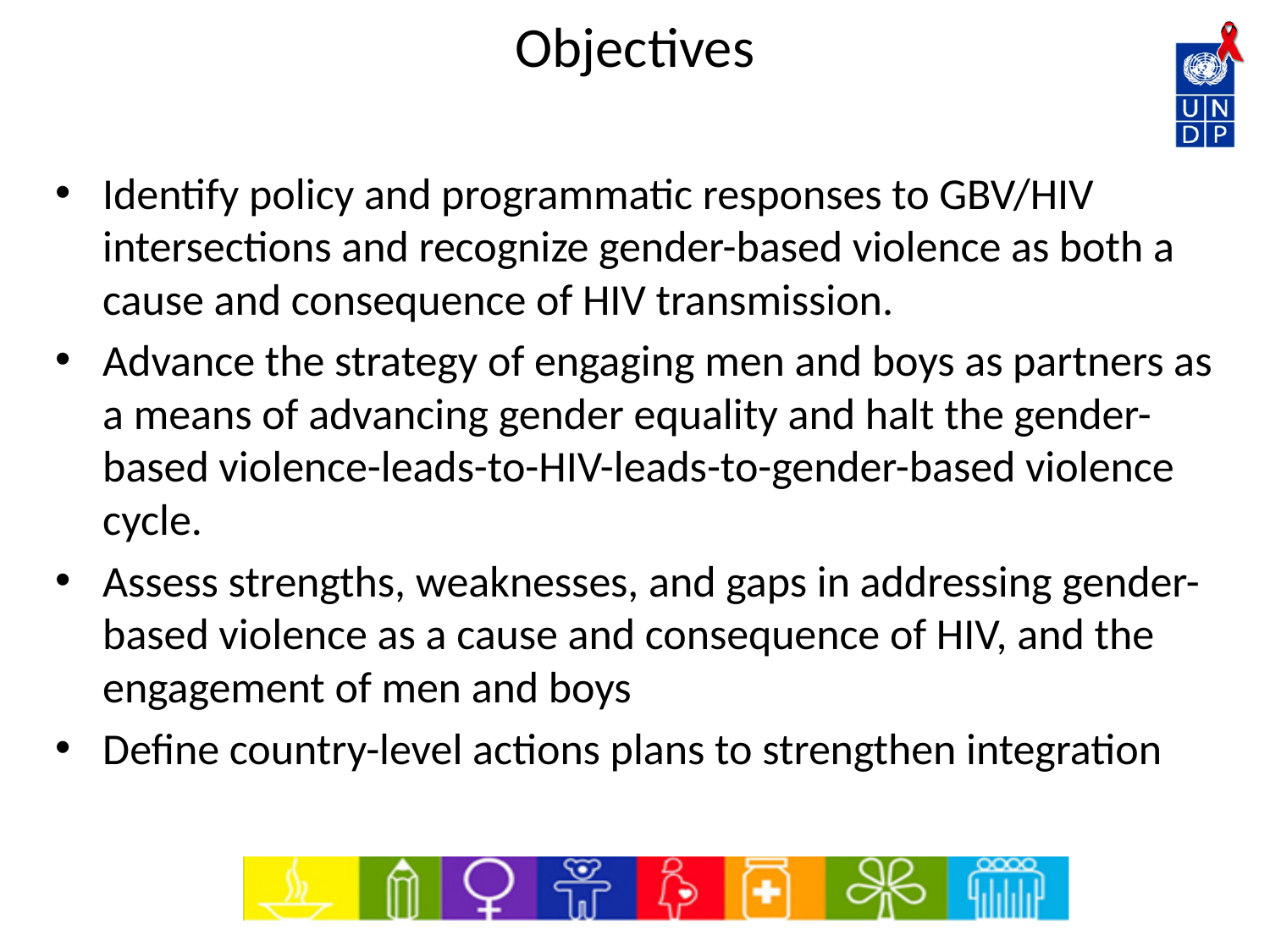

# Objectives
Identify policy and programmatic responses to GBV/HIV intersections and recognize gender-based violence as both a cause and consequence of HIV transmission.
Advance the strategy of engaging men and boys as partners as a means of advancing gender equality and halt the gender-based violence-leads-to-HIV-leads-to-gender-based violence cycle.
Assess strengths, weaknesses, and gaps in addressing gender-based violence as a cause and consequence of HIV, and the engagement of men and boys
Define country-level actions plans to strengthen integration